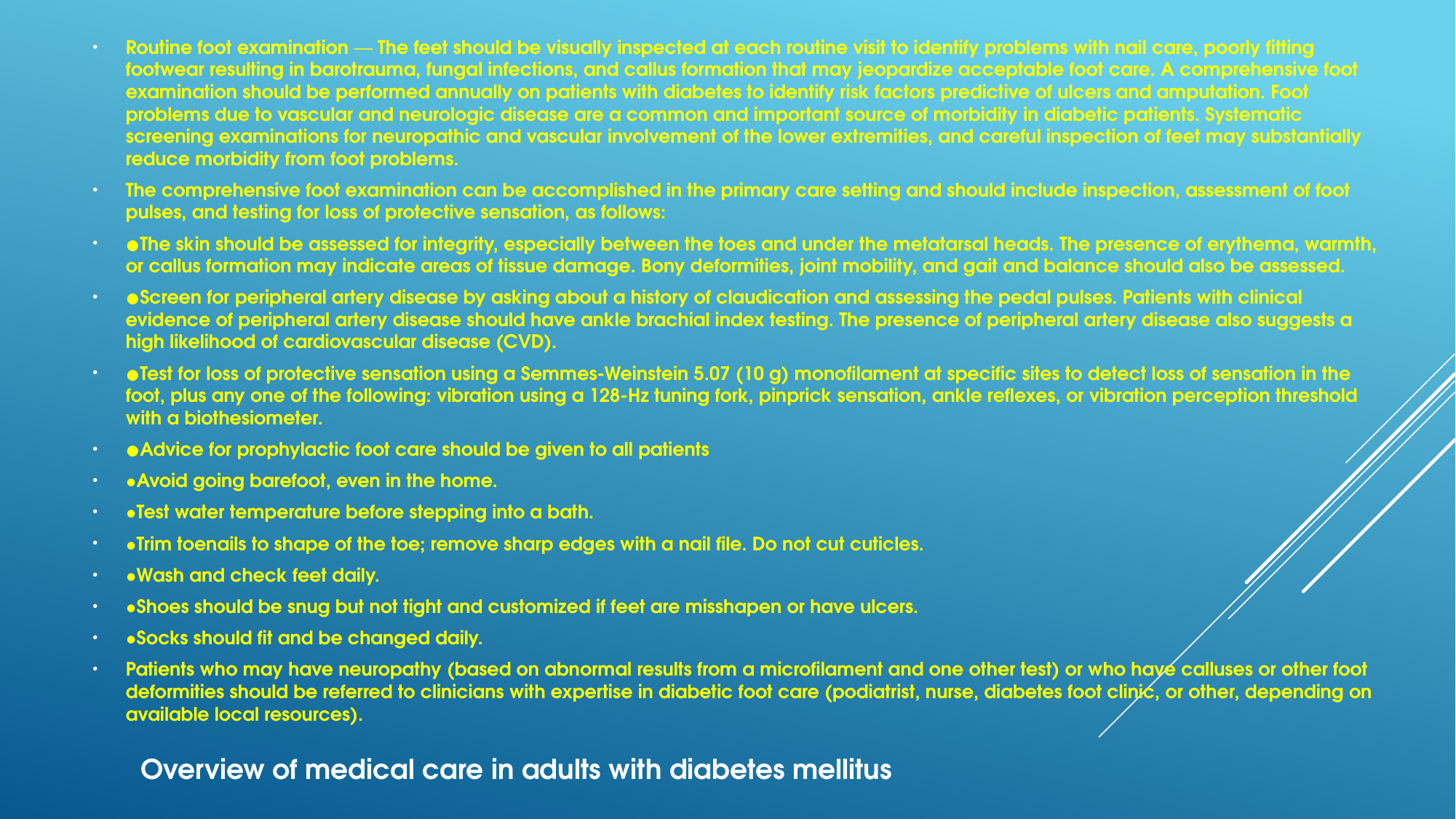

Routine foot examination — The feet should be visually inspected at each routine visit to identify problems with nail care, poorly fitting footwear resulting in barotrauma, fungal infections, and callus formation that may jeopardize acceptable foot care. A comprehensive foot examination should be performed annually on patients with diabetes to identify risk factors predictive of ulcers and amputation. Foot problems due to vascular and neurologic disease are a common and important source of morbidity in diabetic patients. Systematic screening examinations for neuropathic and vascular involvement of the lower extremities, and careful inspection of feet may substantially reduce morbidity from foot problems.
The comprehensive foot examination can be accomplished in the primary care setting and should include inspection, assessment of foot pulses, and testing for loss of protective sensation, as follows:
●The skin should be assessed for integrity, especially between the toes and under the metatarsal heads. The presence of erythema, warmth, or callus formation may indicate areas of tissue damage. Bony deformities, joint mobility, and gait and balance should also be assessed.
●Screen for peripheral artery disease by asking about a history of claudication and assessing the pedal pulses. Patients with clinical evidence of peripheral artery disease should have ankle brachial index testing. The presence of peripheral artery disease also suggests a high likelihood of cardiovascular disease (CVD).
●Test for loss of protective sensation using a Semmes-Weinstein 5.07 (10 g) monofilament at specific sites to detect loss of sensation in the foot, plus any one of the following: vibration using a 128-Hz tuning fork, pinprick sensation, ankle reflexes, or vibration perception threshold with a biothesiometer.
●Advice for prophylactic foot care should be given to all patients
•Avoid going barefoot, even in the home.
•Test water temperature before stepping into a bath.
•Trim toenails to shape of the toe; remove sharp edges with a nail file. Do not cut cuticles.
•Wash and check feet daily.
•Shoes should be snug but not tight and customized if feet are misshapen or have ulcers.
•Socks should fit and be changed daily.
Patients who may have neuropathy (based on abnormal results from a microfilament and one other test) or who have calluses or other foot deformities should be referred to clinicians with expertise in diabetic foot care (podiatrist, nurse, diabetes foot clinic, or other, depending on available local resources).
Overview of medical care in adults with diabetes mellitus